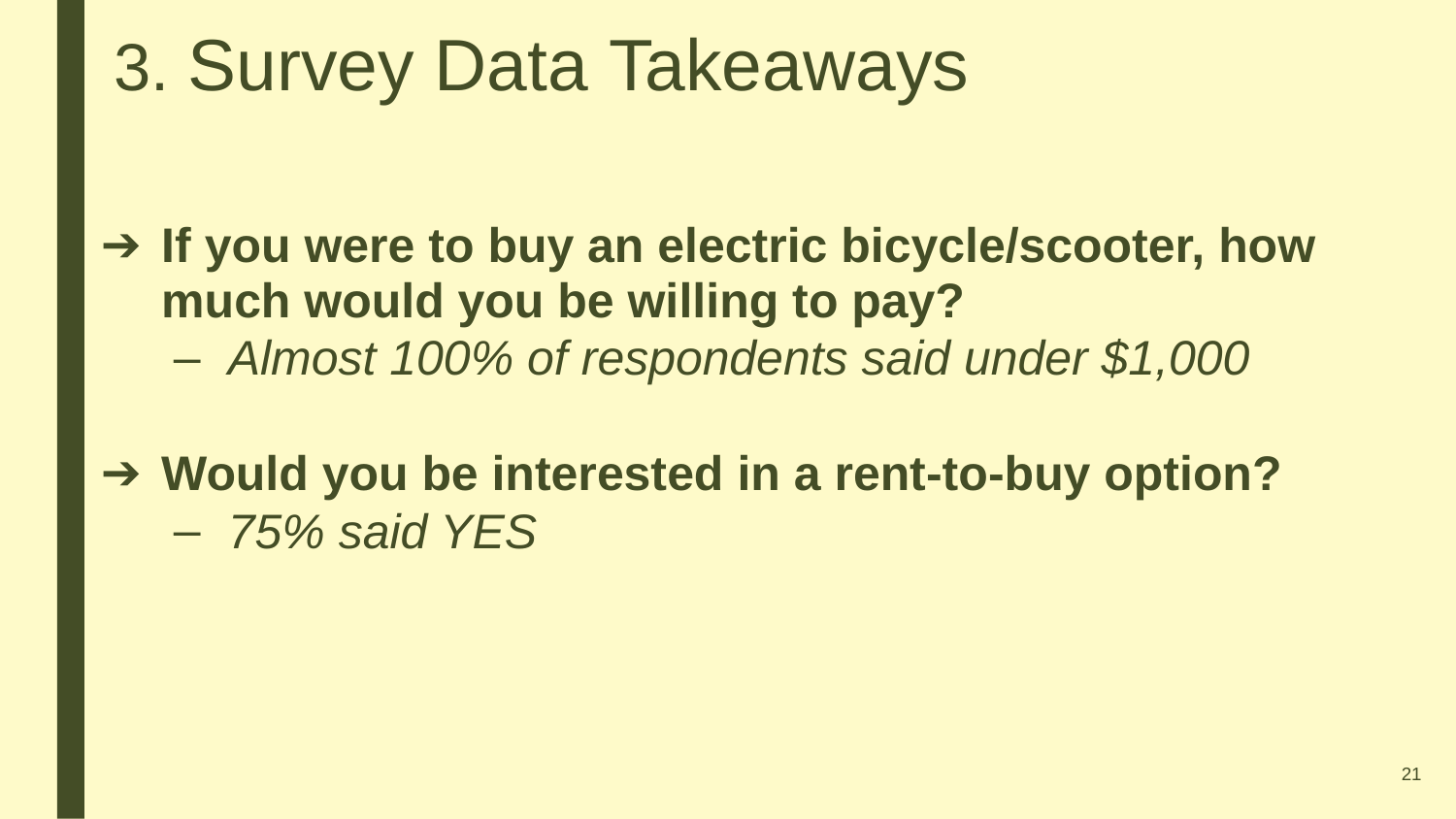

# 3. Survey Data Takeaways

If you were to buy an electric bicycle/scooter, how much would you be willing to pay?
Almost 100% of respondents said under $1,000

Would you be interested in a rent-to-buy option?
75% said YES
21